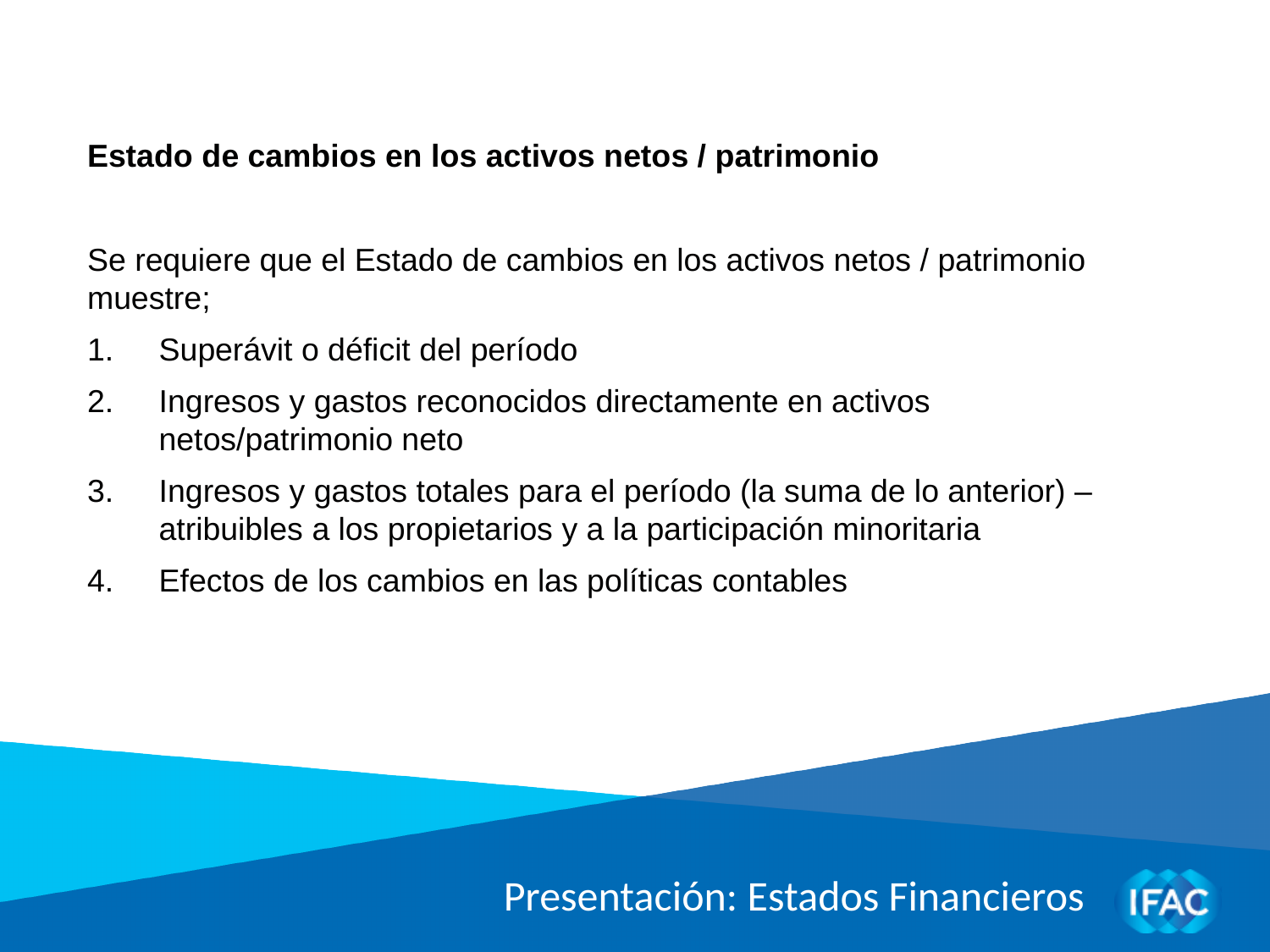

Estado de cambios en los activos netos / patrimonio

Se requiere que el Estado de cambios en los activos netos / patrimonio muestre;
Superávit o déficit del período
Ingresos y gastos reconocidos directamente en activos netos/patrimonio neto
Ingresos y gastos totales para el período (la suma de lo anterior) – atribuibles a los propietarios y a la participación minoritaria
Efectos de los cambios en las políticas contables

Presentación: Estados Financieros